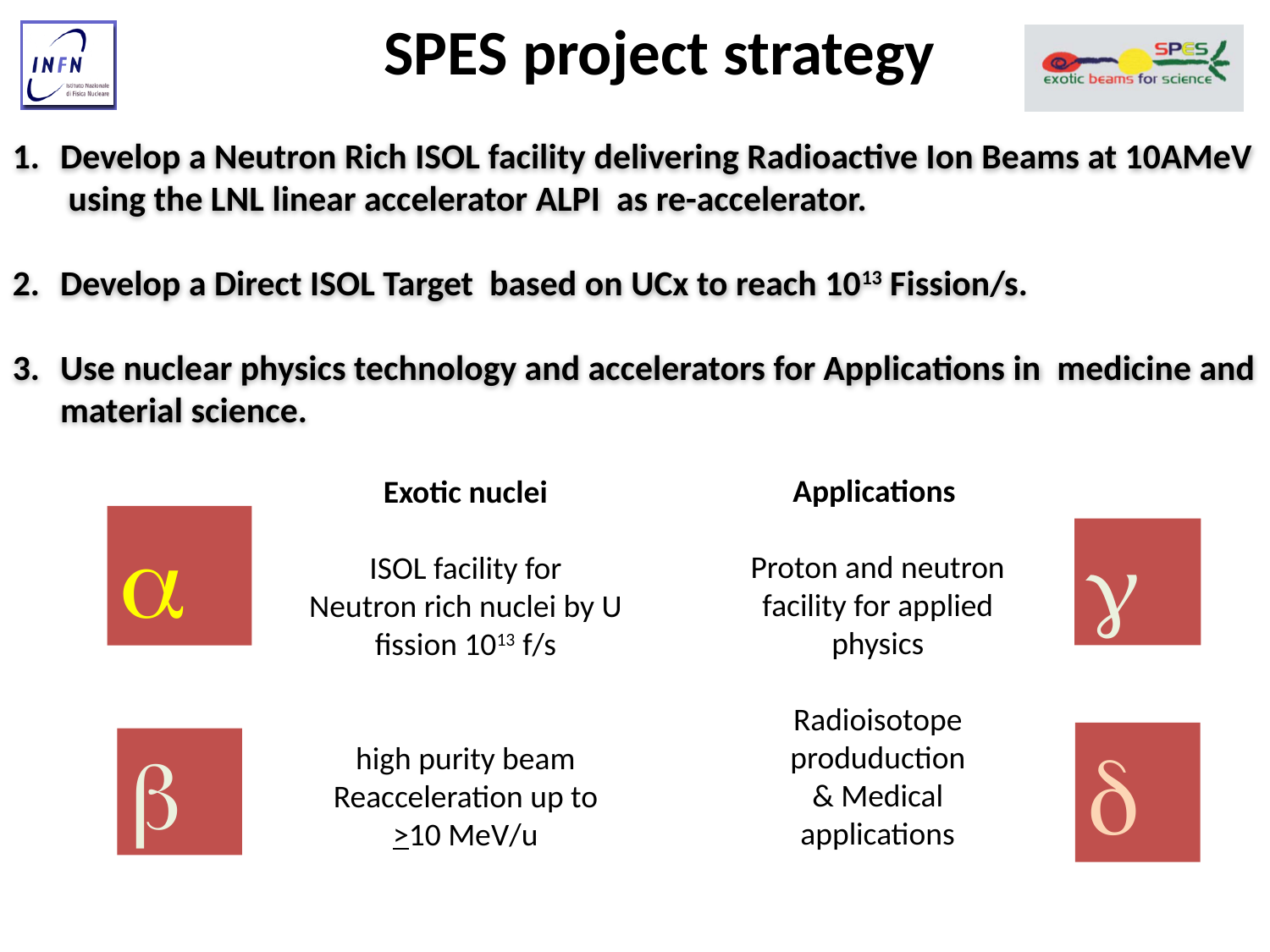

Develop a Neutron Rich ISOL facility delivering Radioactive Ion Beams at 10AMeV  using the LNL linear accelerator ALPI  as re-accelerator.

Develop a Direct ISOL Target  based on UCx to reach 1013 Fission/s.

Use nuclear physics technology and accelerators for Applications in  medicine and material science.
SPES project strategy
Applications

Proton and neutron facility for applied physics

Radioisotope produduction
& Medical applications

Exotic nuclei

ISOL facility for
Neutron rich nuclei by U fission 1013 f/s

high purity beam
Reacceleration up to >10 MeV/u
α
γ
δ
β